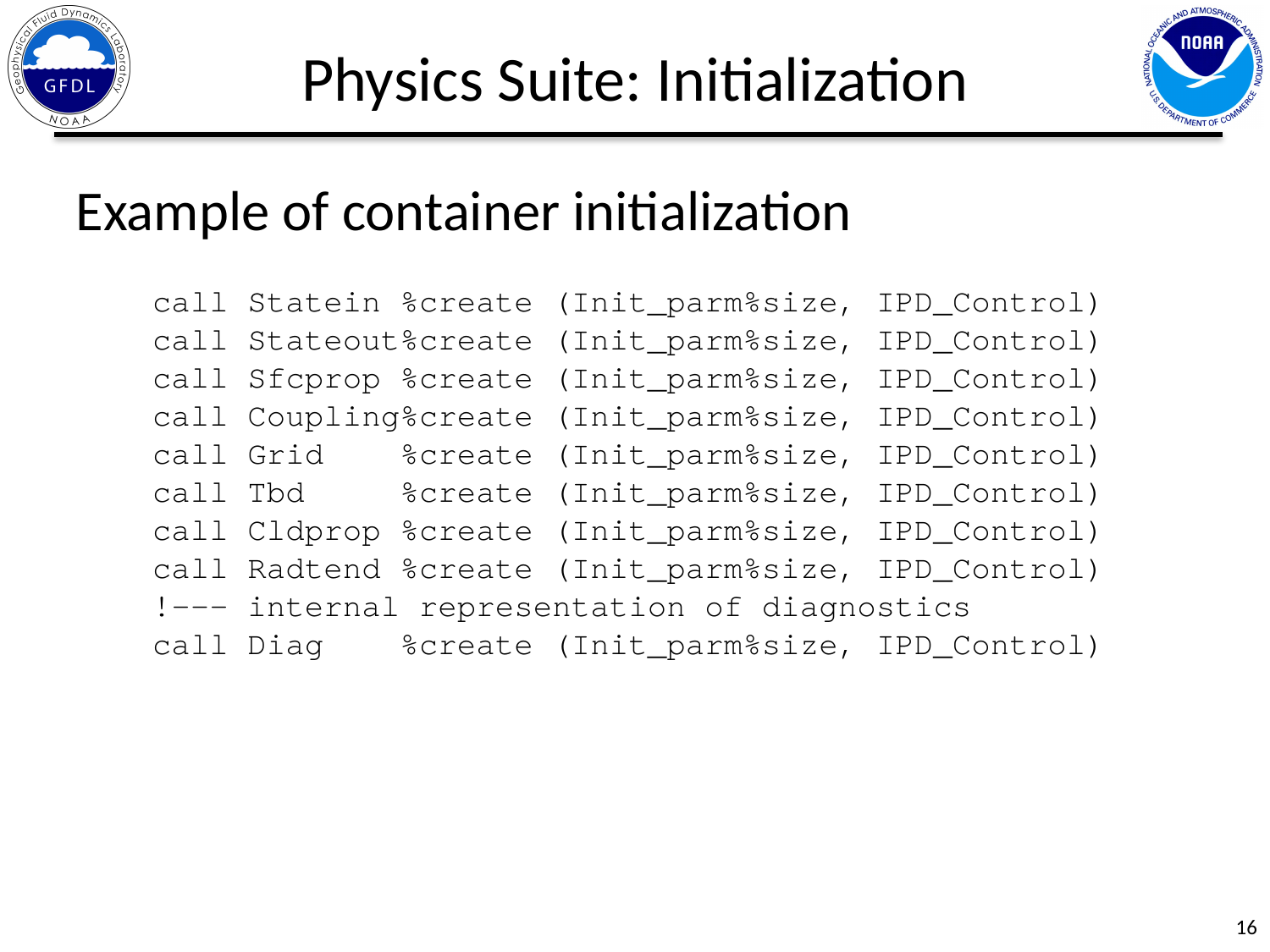

Physics Suite: Initialization
Example of container initialization

    call Statein %create (Init_parm%size, IPD_Control)
    call Stateout%create (Init_parm%size, IPD_Control)
    call Sfcprop %create (Init_parm%size, IPD_Control)
    call Coupling%create (Init_parm%size, IPD_Control)
    call Grid    %create (Init_parm%size, IPD_Control)
    call Tbd     %create (Init_parm%size, IPD_Control)
    call Cldprop %create (Init_parm%size, IPD_Control)
    call Radtend %create (Init_parm%size, IPD_Control)
    !--- internal representation of diagnostics
    call Diag    %create (Init_parm%size, IPD_Control)
16